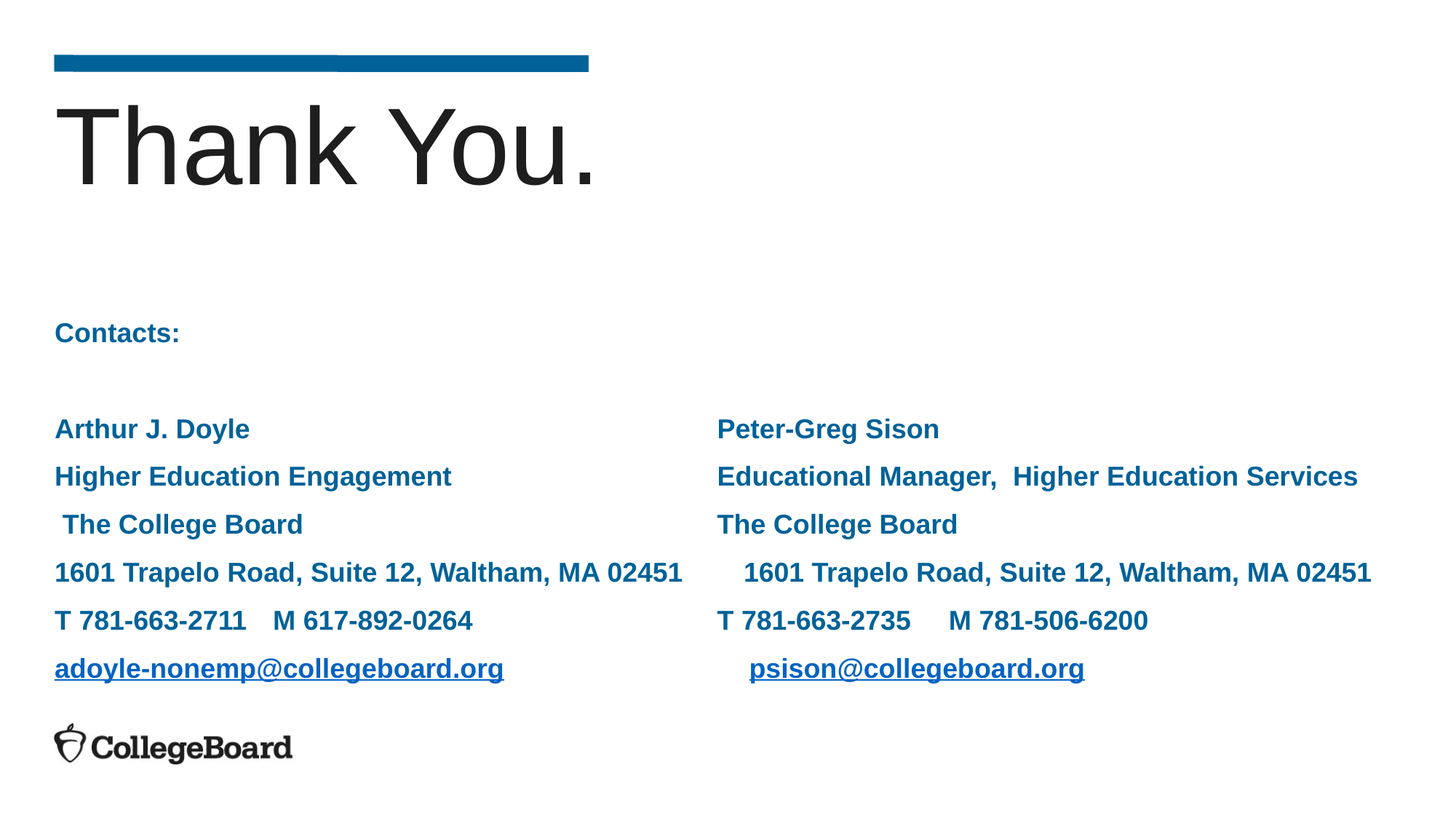

# Thank You.
Contacts:

Arthur J. Doyle 	 				 Peter-Greg Sison
Higher Education Engagement			 Educational Manager,  Higher Education Services
 The College Board				 The College Board
1601 Trapelo Road, Suite 12, Waltham, MA 02451        1601 Trapelo Road, Suite 12, Waltham, MA 02451
T 781-663-2711	M 617-892-0264			 T 781-663-2735     M 781-506-6200
adoyle-nonemp@collegeboard.org                                psison@collegeboard.org